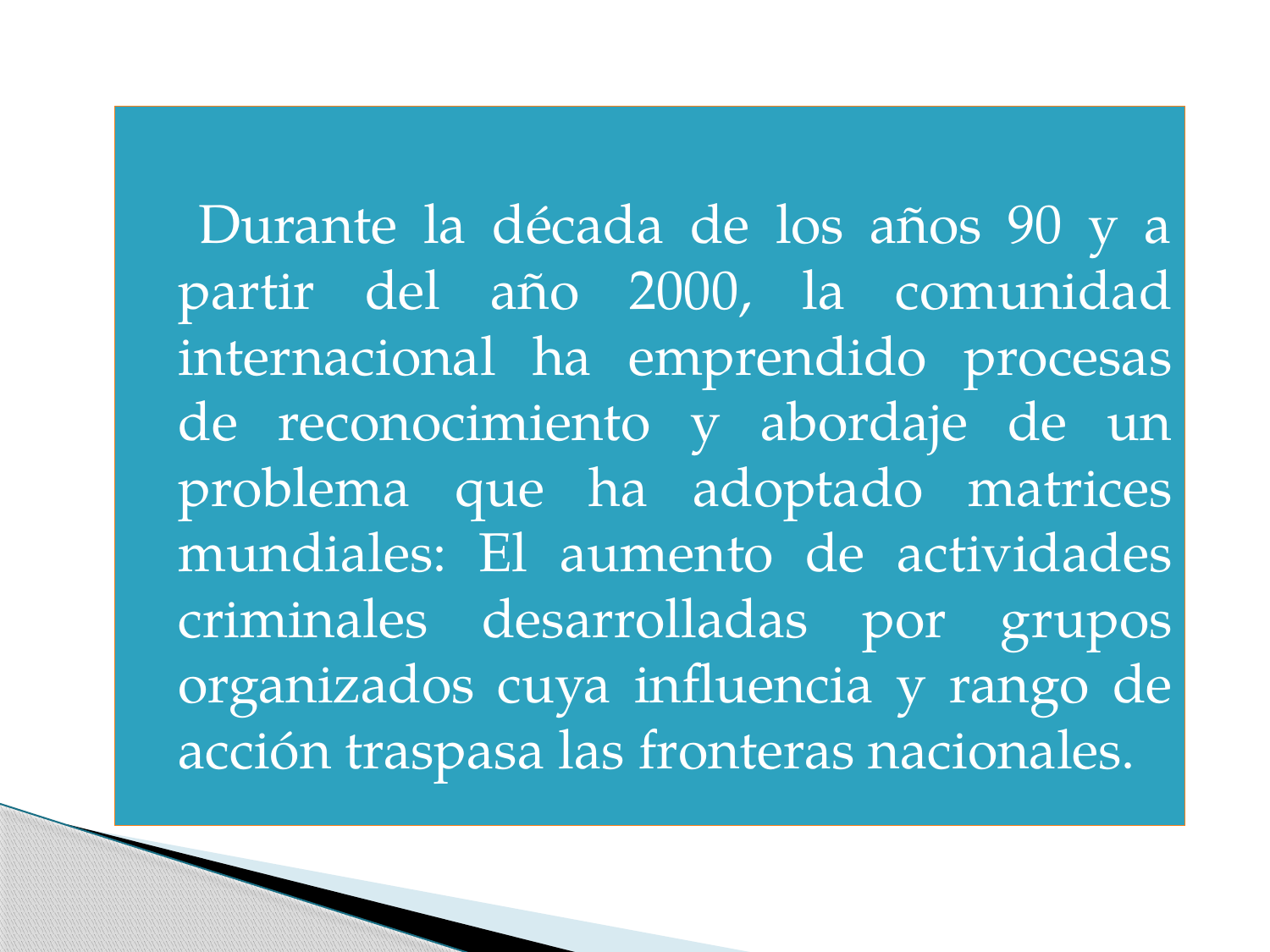

Durante la década de los años 90 y a partir del año 2000, la comunidad internacional ha emprendido procesas de reconocimiento y abordaje de un problema que ha adoptado matrices mundiales: El aumento de actividades criminales desarrolladas por grupos organizados cuya influencia y rango de acción traspasa las fronteras nacionales.